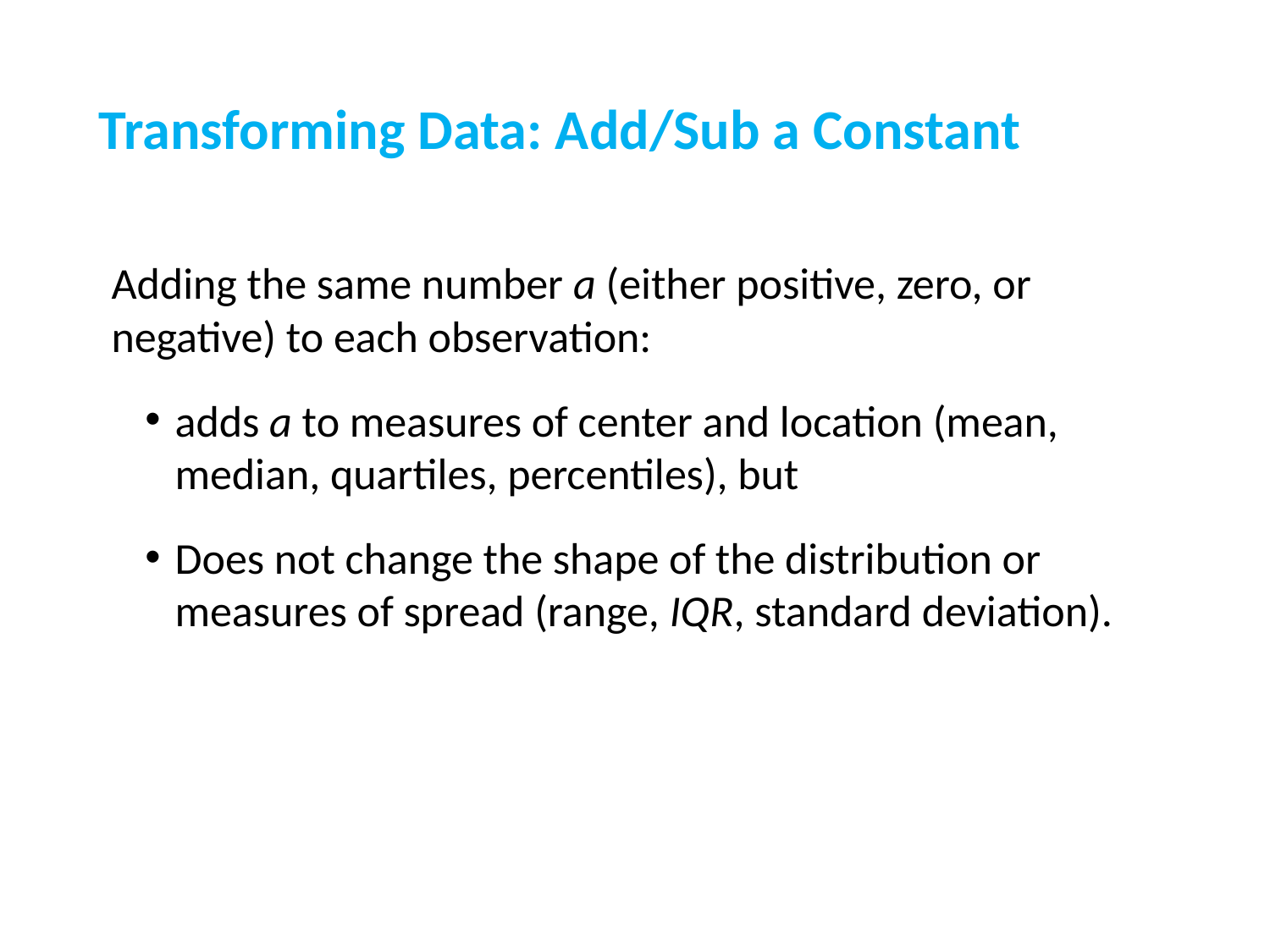

Transforming Data: Add/Sub a Constant

Adding the same number a (either positive, zero, or negative) to each observation:
adds a to measures of center and location (mean, median, quartiles, percentiles), but
Does not change the shape of the distribution or measures of spread (range, IQR, standard deviation).